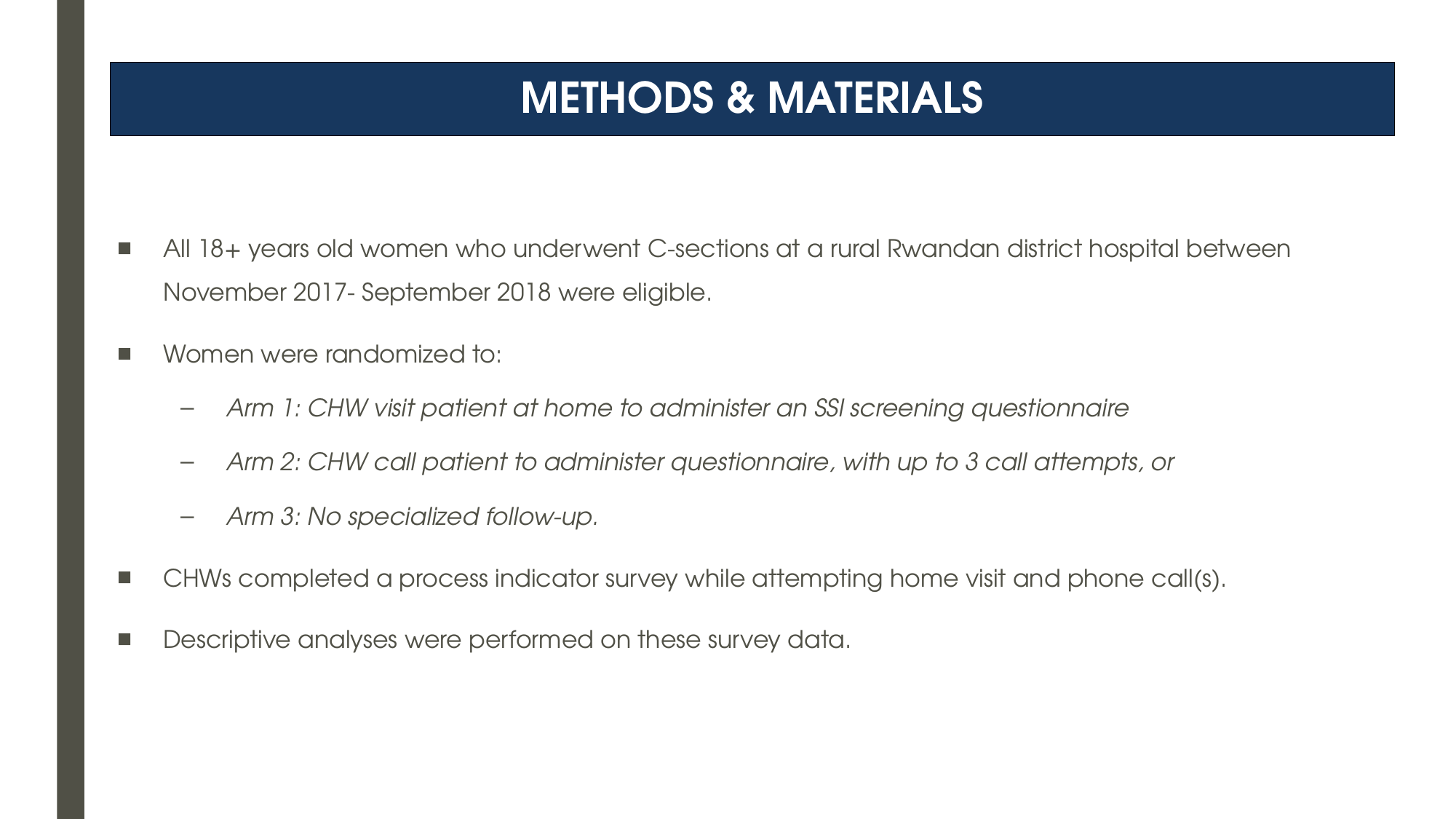

METHODS & MATERIALS
All 18+ years old women who underwent C-sections at a rural Rwandan district hospital between November 2017- September 2018 were eligible.
Women were randomized to:
Arm 1: CHW visit patient at home to administer an SSI screening questionnaire
Arm 2: CHW call patient to administer questionnaire, with up to 3 call attempts, or
Arm 3: No specialized follow-up.
CHWs completed a process indicator survey while attempting home visit and phone call(s).
Descriptive analyses were performed on these survey data.